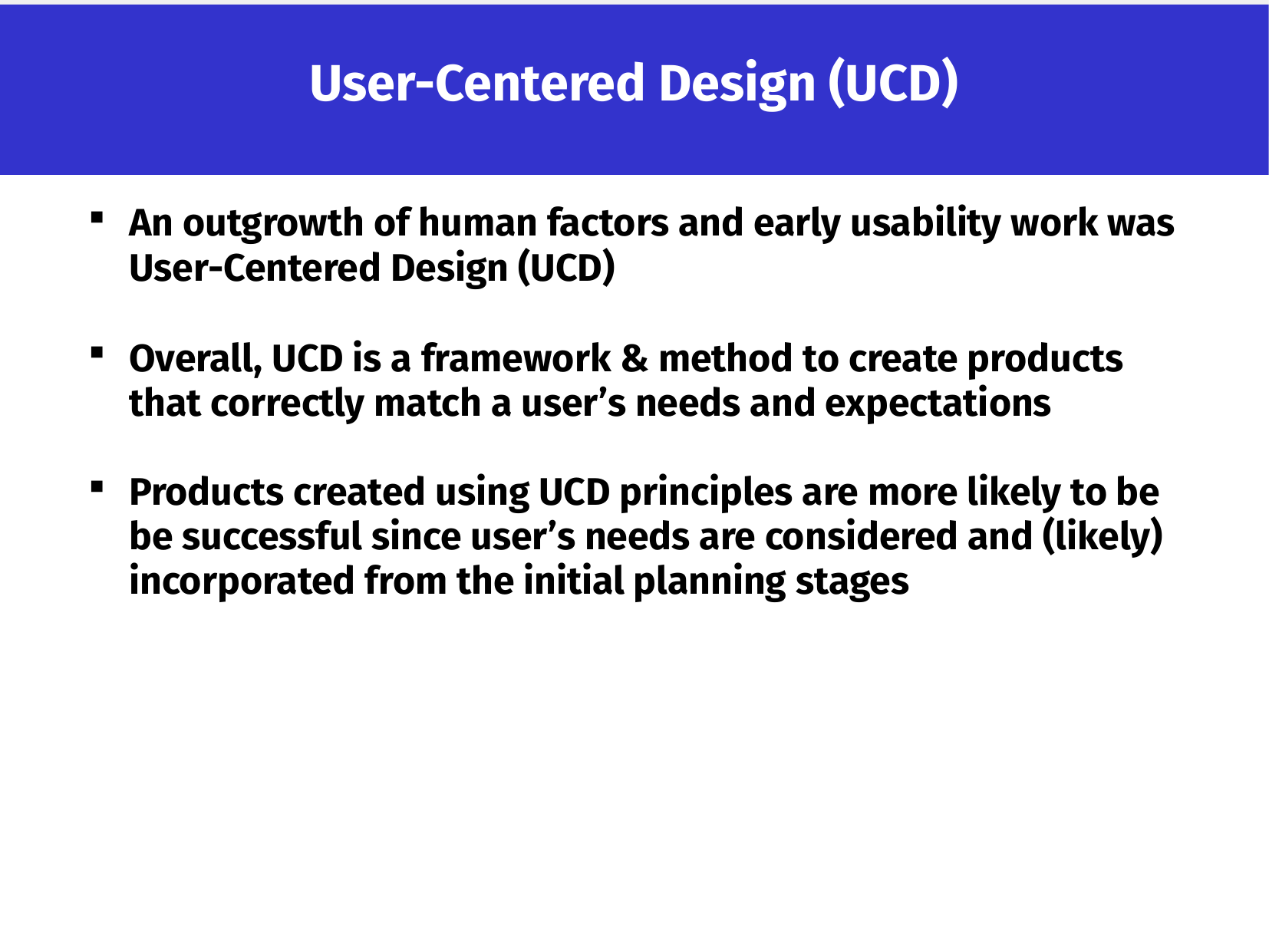

User-Centered Design (UCD)
An outgrowth of human factors and early usability work was User-Centered Design (UCD)
Overall, UCD is a framework & method to create products that correctly match a user’s needs and expectations
Products created using UCD principles are more likely to be be successful since user’s needs are considered and (likely) incorporated from the initial planning stages